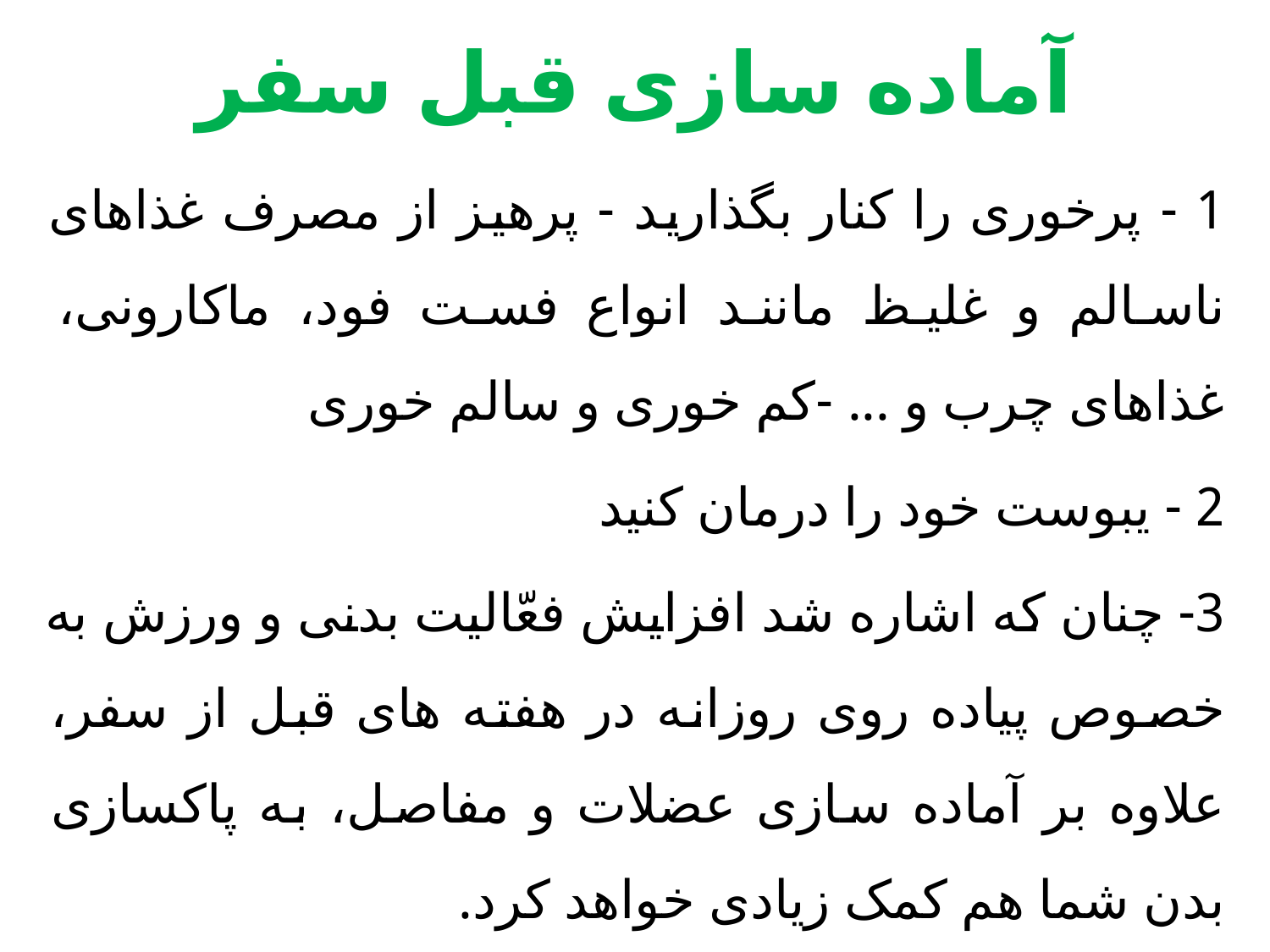

# آماده سازی قبل سفر
1 - پرخوری را کنار بگذارید - پرهیز از مصرف غذاهای ناسالم و غلیظ مانند انواع فست فود، ماکارونی، غذاهای چرب و ... -کم خوری و سالم خوری
2 - یبوست خود را درمان کنید
3- چنان که اشاره شد افزایش فعّالیت بدنی و ورزش به خصوص پیاده روی روزانه در هفته های قبل از سفر، علاوه بر آماده سازی عضلات و مفاصل، به پاکسازی بدن شما هم کمک زیادی خواهد کرد.